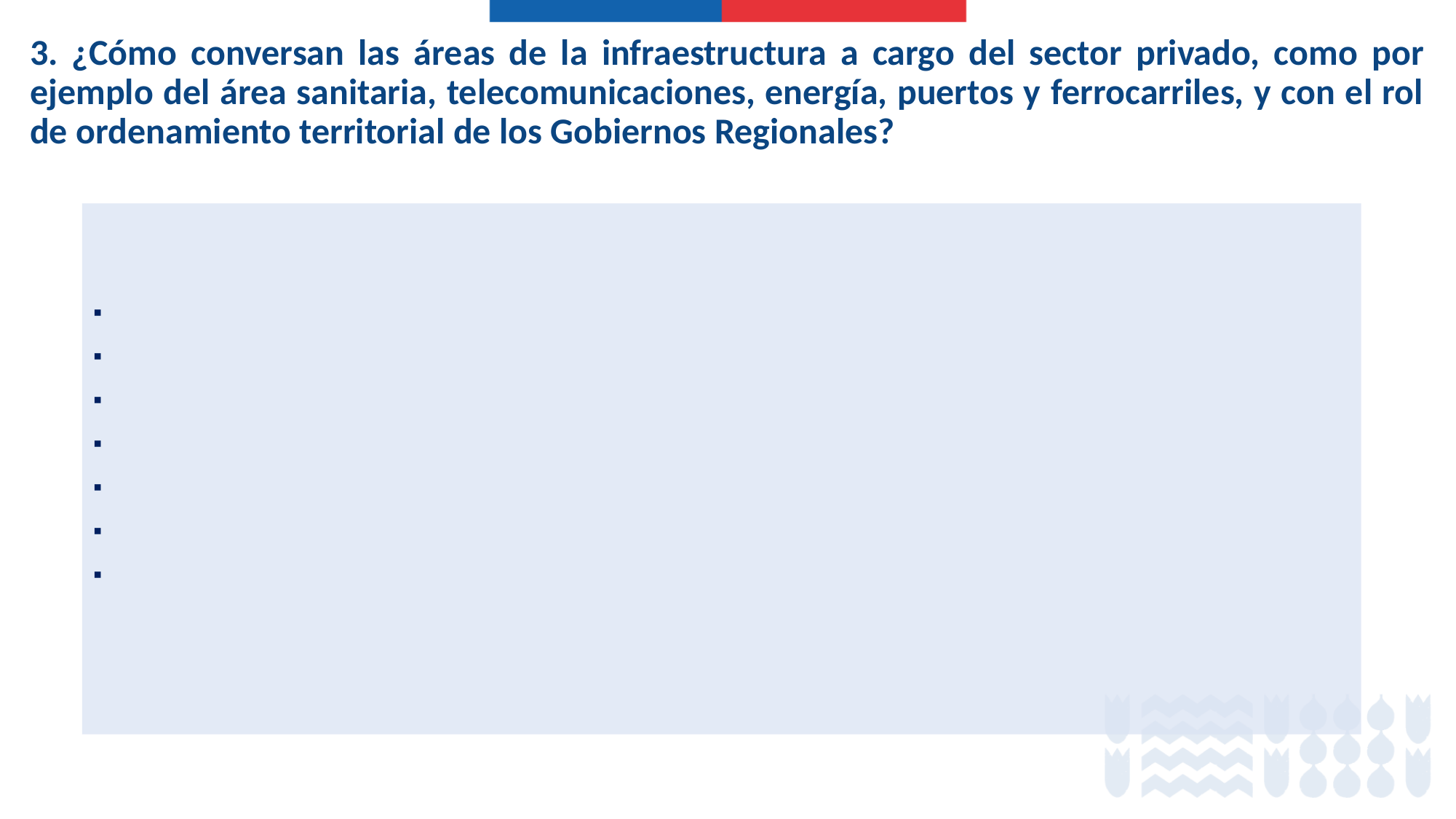

3. ¿Cómo conversan las áreas de la infraestructura a cargo del sector privado, como por ejemplo del área sanitaria, telecomunicaciones, energía, puertos y ferrocarriles, y con el rol de ordenamiento territorial de los Gobiernos Regionales?